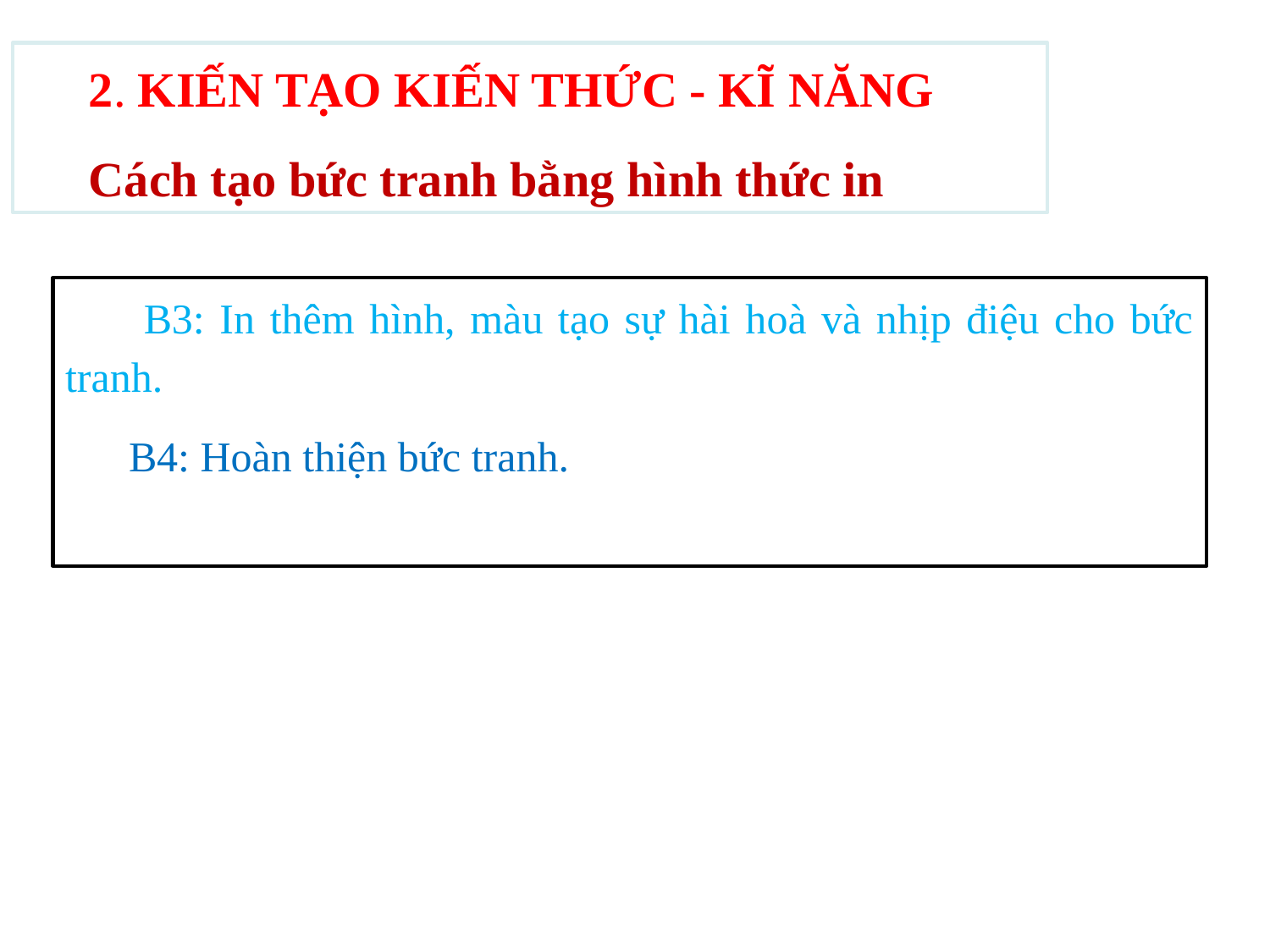

2. KIẾN TẠO KIẾN THỨC - KĨ NĂNG
Cách tạo bức tranh bằng hình thức in
 B3: In thêm hình, màu tạo sự hài hoà và nhịp điệu cho bức tranh.
B4: Hoàn thiện bức tranh.